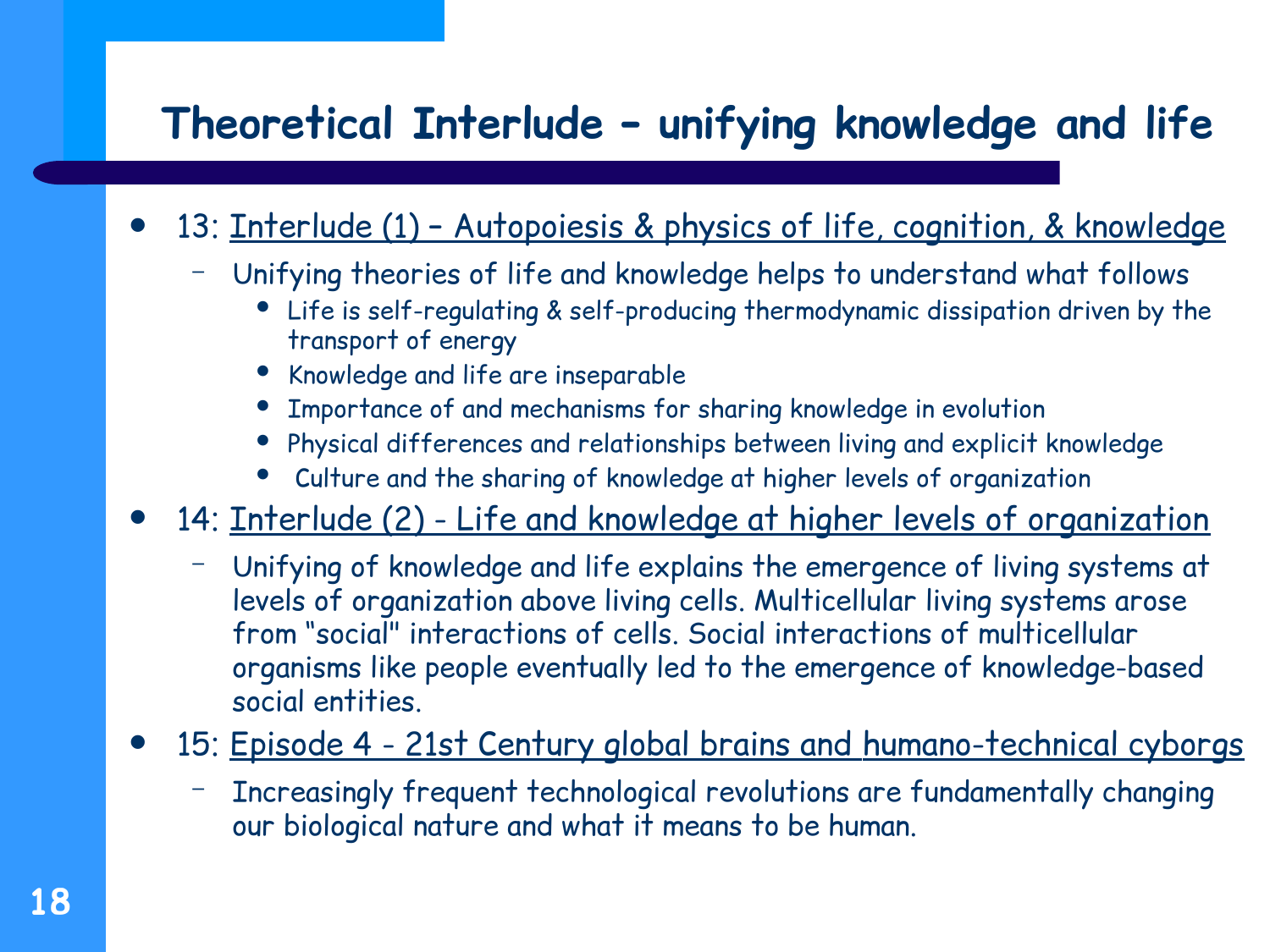

# Theoretical Interlude – unifying knowledge and life
13: Interlude (1) – Autopoiesis & physics of life, cognition, & knowledge
Unifying theories of life and knowledge helps to understand what follows
Life is self-regulating & self-producing thermodynamic dissipation driven by the transport of energy
Knowledge and life are inseparable
Importance of and mechanisms for sharing knowledge in evolution
Physical differences and relationships between living and explicit knowledge
 Culture and the sharing of knowledge at higher levels of organization
14: Interlude (2) - Life and knowledge at higher levels of organization
Unifying of knowledge and life explains the emergence of living systems at levels of organization above living cells. Multicellular living systems arose from “social" interactions of cells. Social interactions of multicellular organisms like people eventually led to the emergence of knowledge-based social entities.
15: Episode 4 - 21st Century global brains and humano-technical cyborgs
Increasingly frequent technological revolutions are fundamentally changing our biological nature and what it means to be human.
18